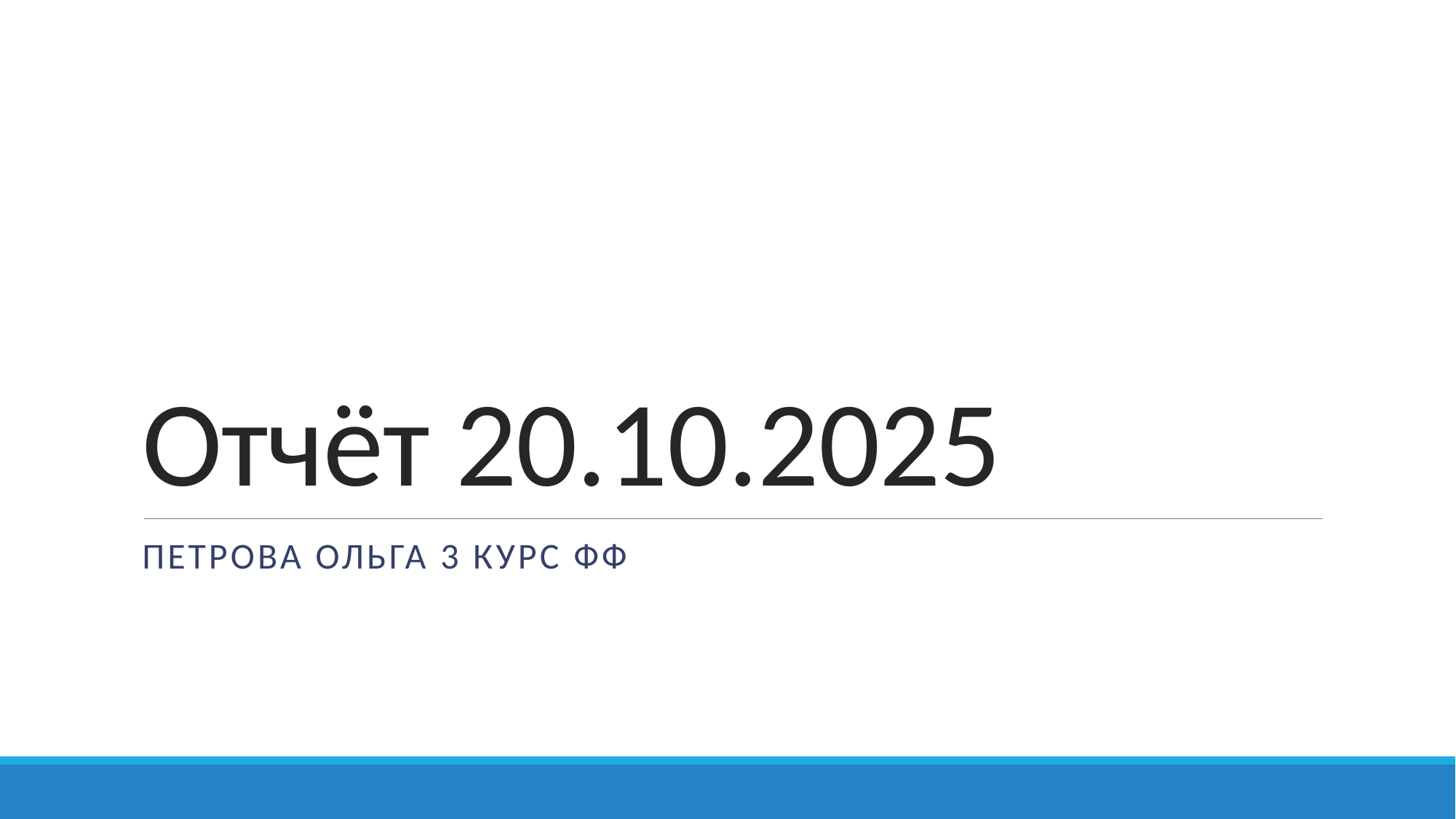

# Отчёт 20.10.2025
Петрова Ольга 3 курс фф